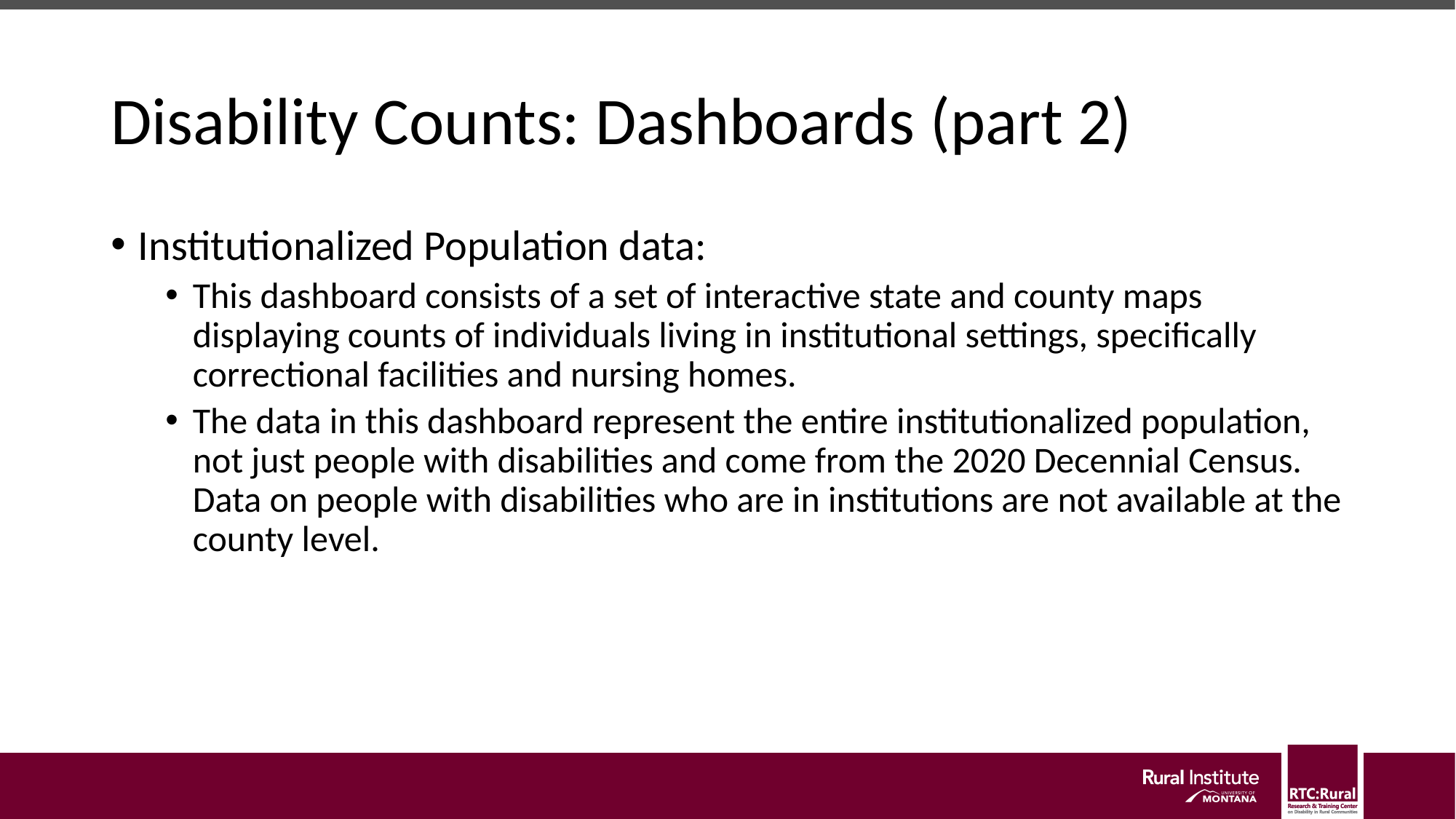

# Disability Counts: Dashboards (part 2)
Institutionalized Population data:
This dashboard consists of a set of interactive state and county maps displaying counts of individuals living in institutional settings, specifically correctional facilities and nursing homes.
The data in this dashboard represent the entire institutionalized population, not just people with disabilities and come from the 2020 Decennial Census. Data on people with disabilities who are in institutions are not available at the county level.